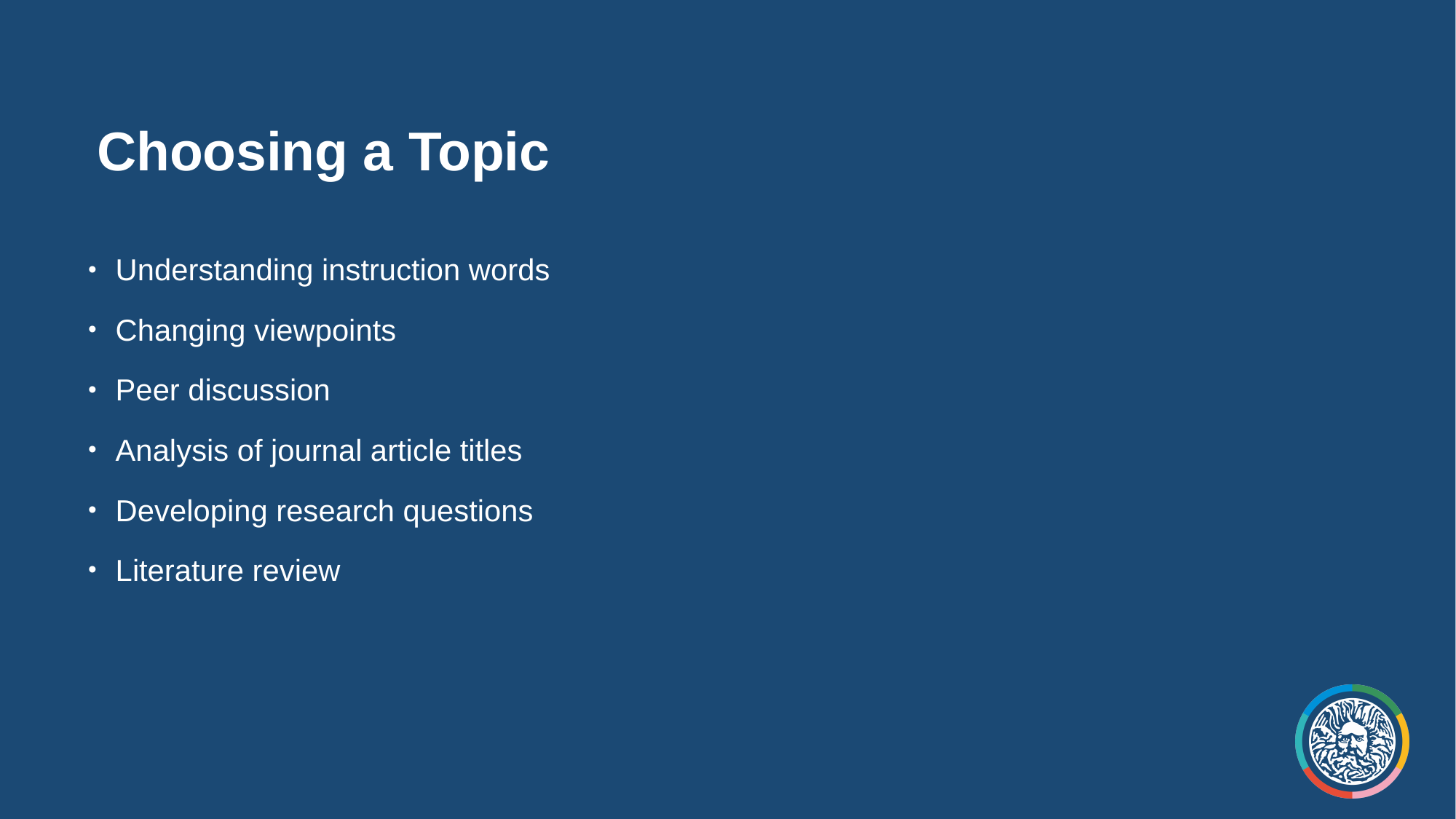

# Choosing a Topic

Understanding instruction words
Changing viewpoints
Peer discussion
Analysis of journal article titles
Developing research questions
Literature review